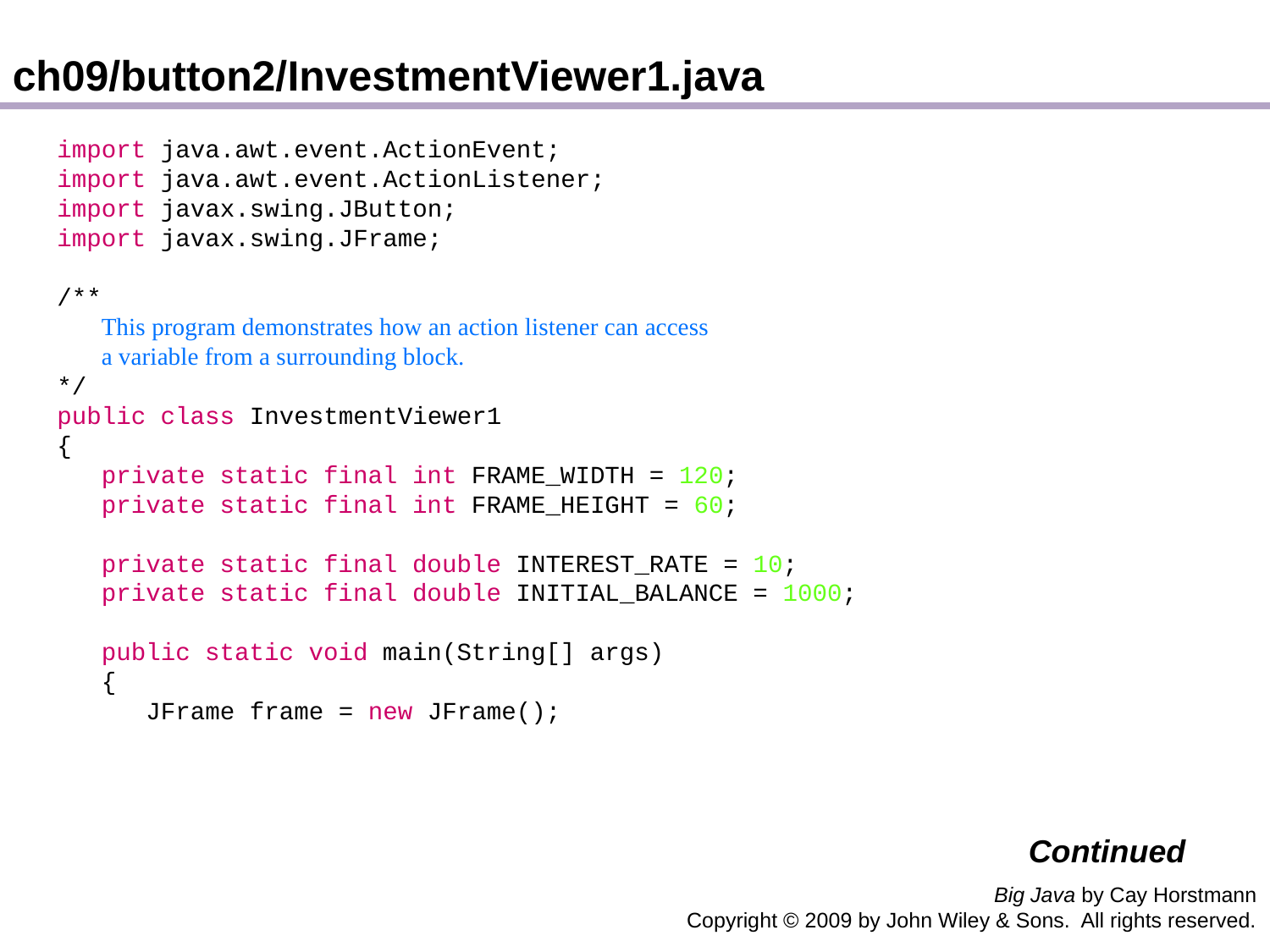

ch09/button2/InvestmentViewer1.java
   import java.awt.event.ActionEvent;
   import java.awt.event.ActionListener;
   import javax.swing.JButton;
   import javax.swing.JFrame;

   /**
      This program demonstrates how an action listener can access
      a variable from a surrounding block.
   */
   public class InvestmentViewer1
   {
      private static final int FRAME_WIDTH = 120;
      private static final int FRAME_HEIGHT = 60;

      private static final double INTEREST_RATE = 10;
      private static final double INITIAL_BALANCE = 1000;

      public static void main(String[] args)
      {
         JFrame frame = new JFrame();

Continued
Big Java by Cay Horstmann
Copyright © 2009 by John Wiley & Sons.  All rights reserved.